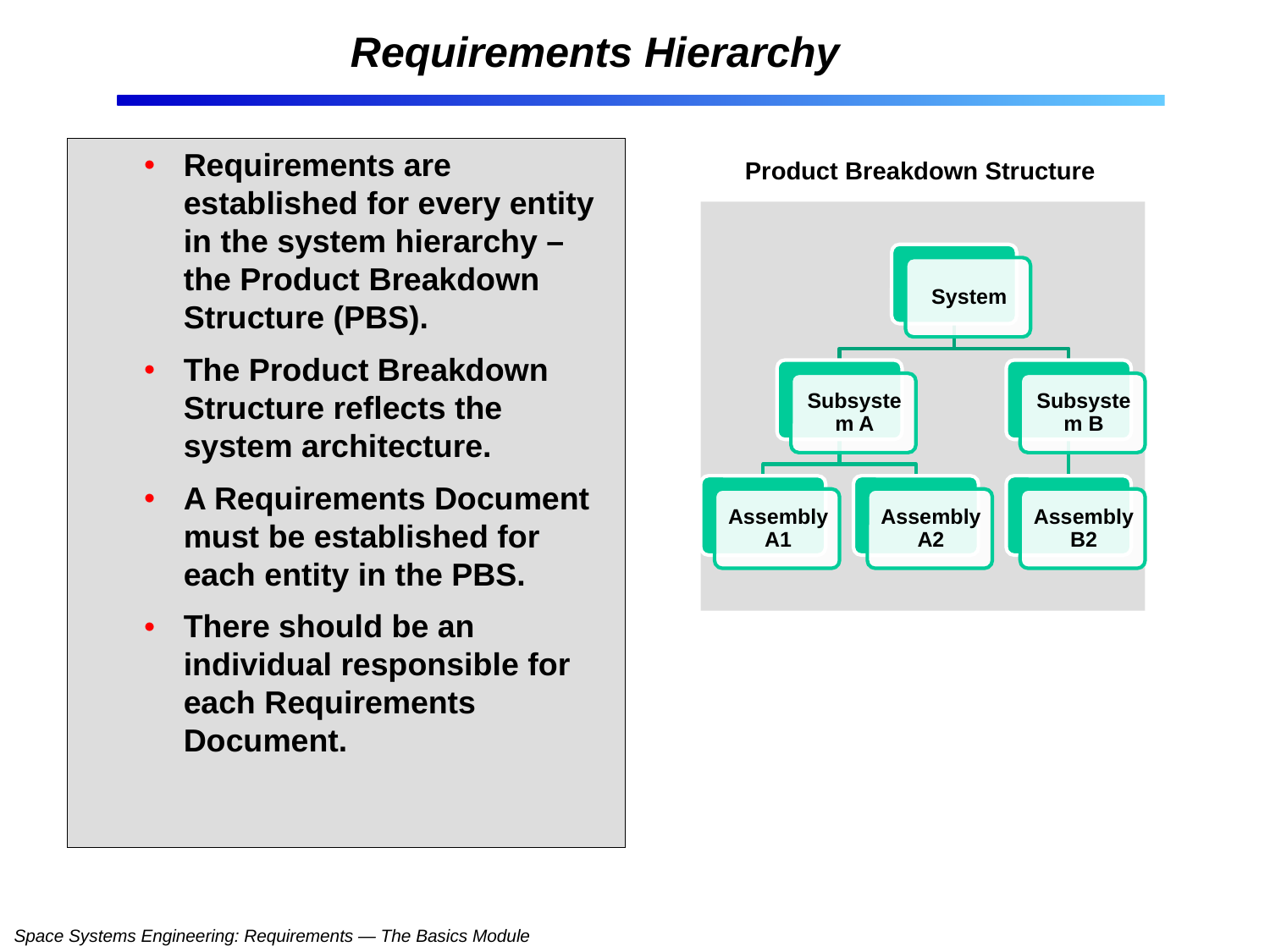

# Requirements Hierarchy
Requirements are established for every entity in the system hierarchy – the Product Breakdown Structure (PBS).
The Product Breakdown Structure reflects the system architecture.
A Requirements Document must be established for each entity in the PBS.
There should be an individual responsible for each Requirements Document.
Product Breakdown Structure
System
Subsystem A
Assembly A1
Assembly A2
Subsystem B
Assembly B2